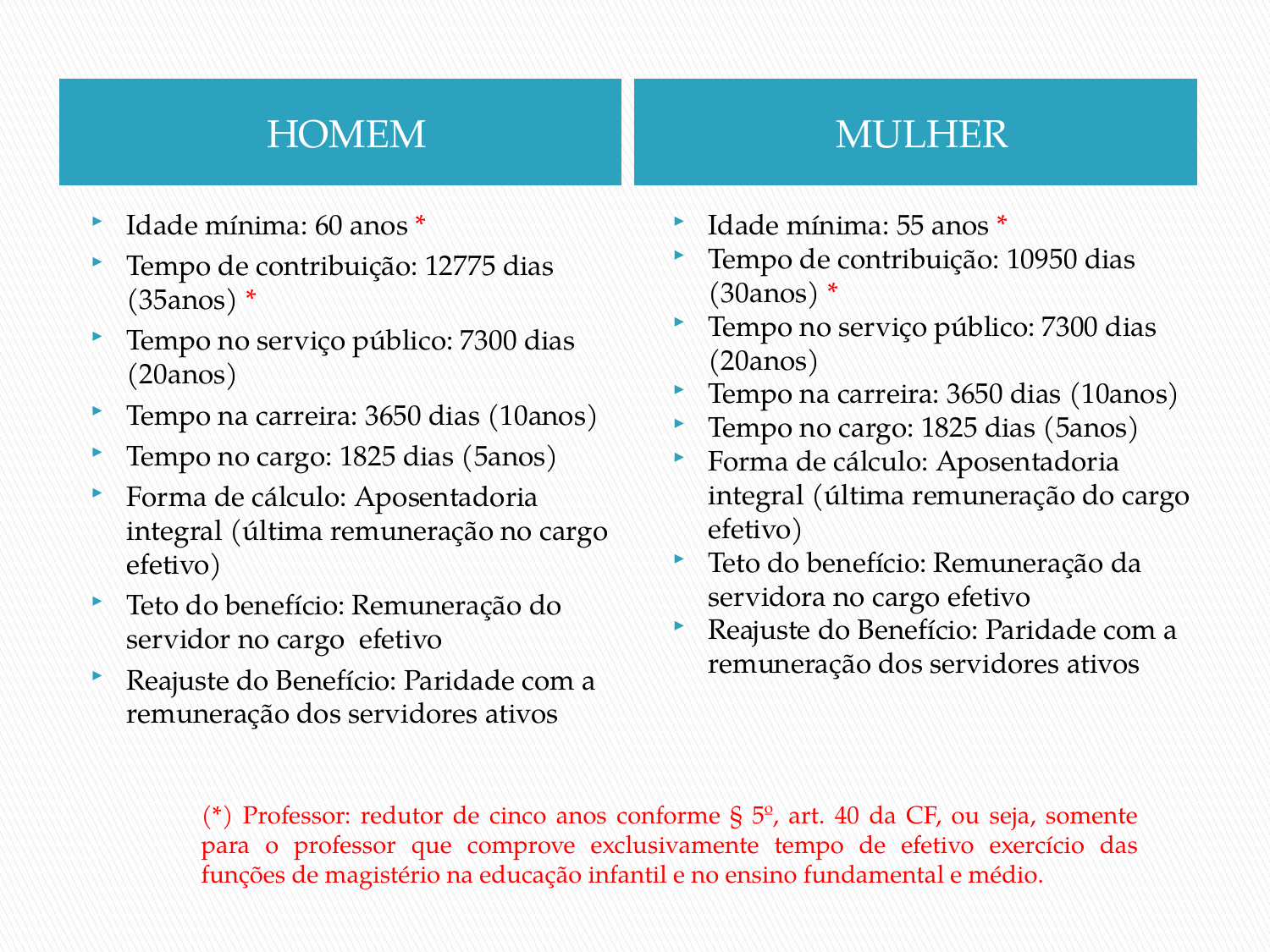

HOMEM
MULHER
Idade mínima: 60 anos *
Tempo de contribuição: 12775 dias (35anos) *
Tempo no serviço público: 7300 dias (20anos)
Tempo na carreira: 3650 dias (10anos)
Tempo no cargo: 1825 dias (5anos)
Forma de cálculo: Aposentadoria integral (última remuneração no cargo efetivo)
Teto do benefício: Remuneração do servidor no cargo  efetivo
Reajuste do Benefício: Paridade com a remuneração dos servidores ativos
Idade mínima: 55 anos *
Tempo de contribuição: 10950 dias (30anos) *
Tempo no serviço público: 7300 dias (20anos)
Tempo na carreira: 3650 dias (10anos)
Tempo no cargo: 1825 dias (5anos)
Forma de cálculo: Aposentadoria integral (última remuneração do cargo efetivo)
Teto do benefício: Remuneração da servidora no cargo efetivo
Reajuste do Benefício: Paridade com a remuneração dos servidores ativos
(*) Professor: redutor de cinco anos conforme § 5º, art. 40 da CF, ou seja, somente para o professor que comprove exclusivamente tempo de efetivo exercício das funções de magistério na educação infantil e no ensino fundamental e médio.